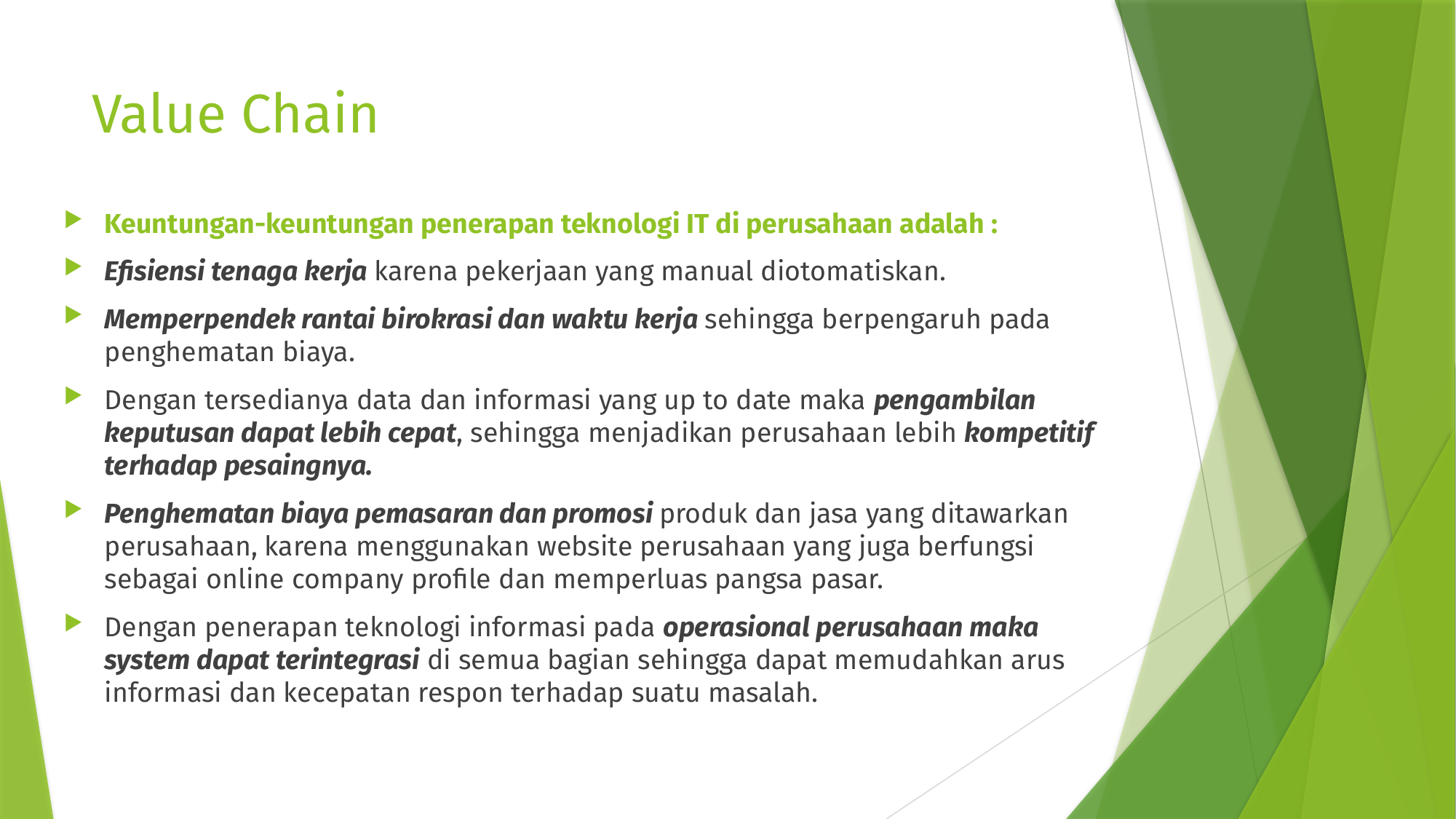

# Value Chain
Keuntungan-keuntungan penerapan teknologi IT di perusahaan adalah :
Efisiensi tenaga kerja karena pekerjaan yang manual diotomatiskan.
Memperpendek rantai birokrasi dan waktu kerja sehingga berpengaruh pada penghematan biaya.
Dengan tersedianya data dan informasi yang up to date maka pengambilan keputusan dapat lebih cepat, sehingga menjadikan perusahaan lebih kompetitif terhadap pesaingnya.
Penghematan biaya pemasaran dan promosi produk dan jasa yang ditawarkan perusahaan, karena menggunakan website perusahaan yang juga berfungsi sebagai online company profile dan memperluas pangsa pasar.
Dengan penerapan teknologi informasi pada operasional perusahaan maka system dapat terintegrasi di semua bagian sehingga dapat memudahkan arus informasi dan kecepatan respon terhadap suatu masalah.